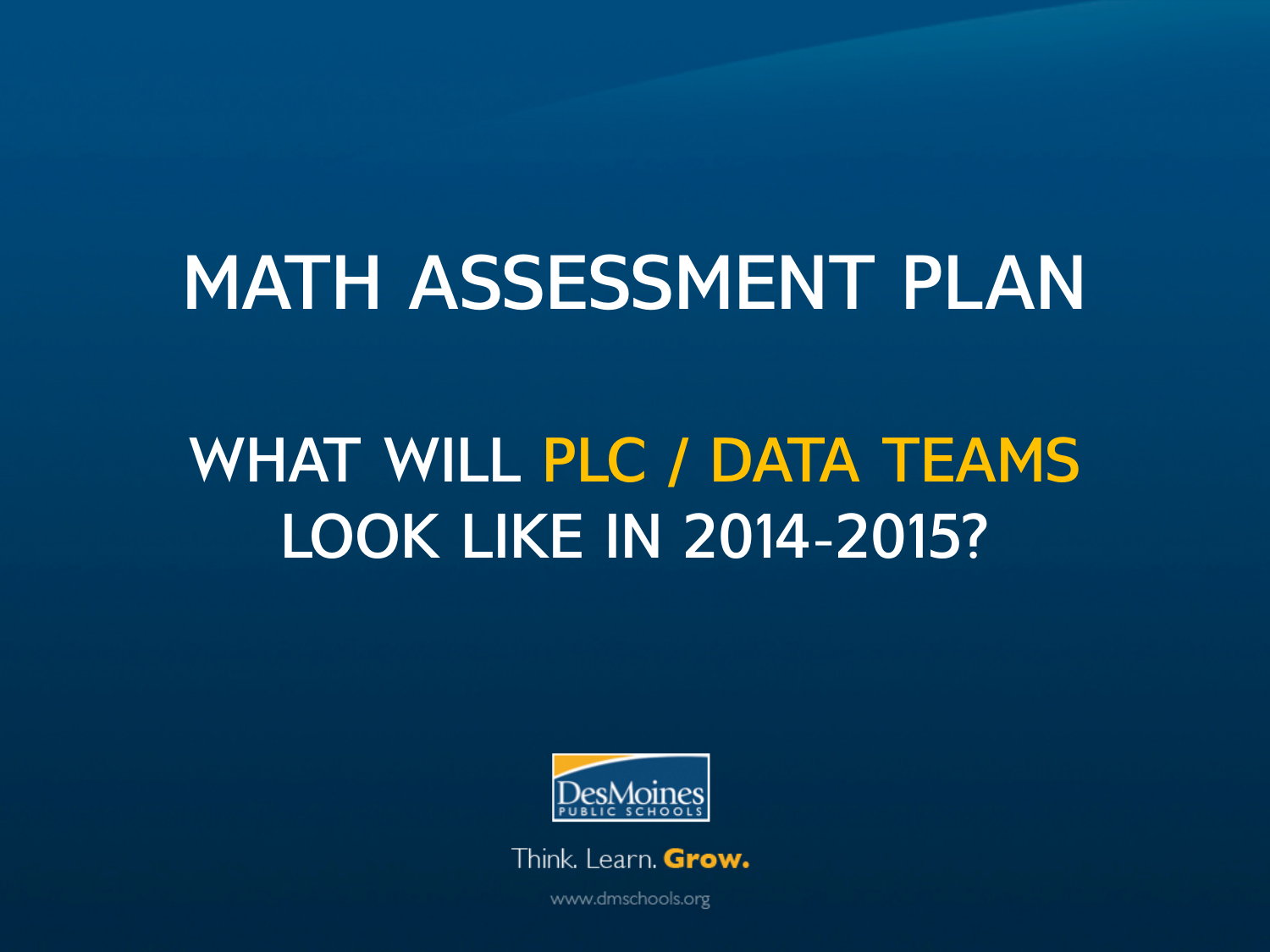

# Math Assessment Plan What will PLC / Data Teams Look Like in 2014-2015?